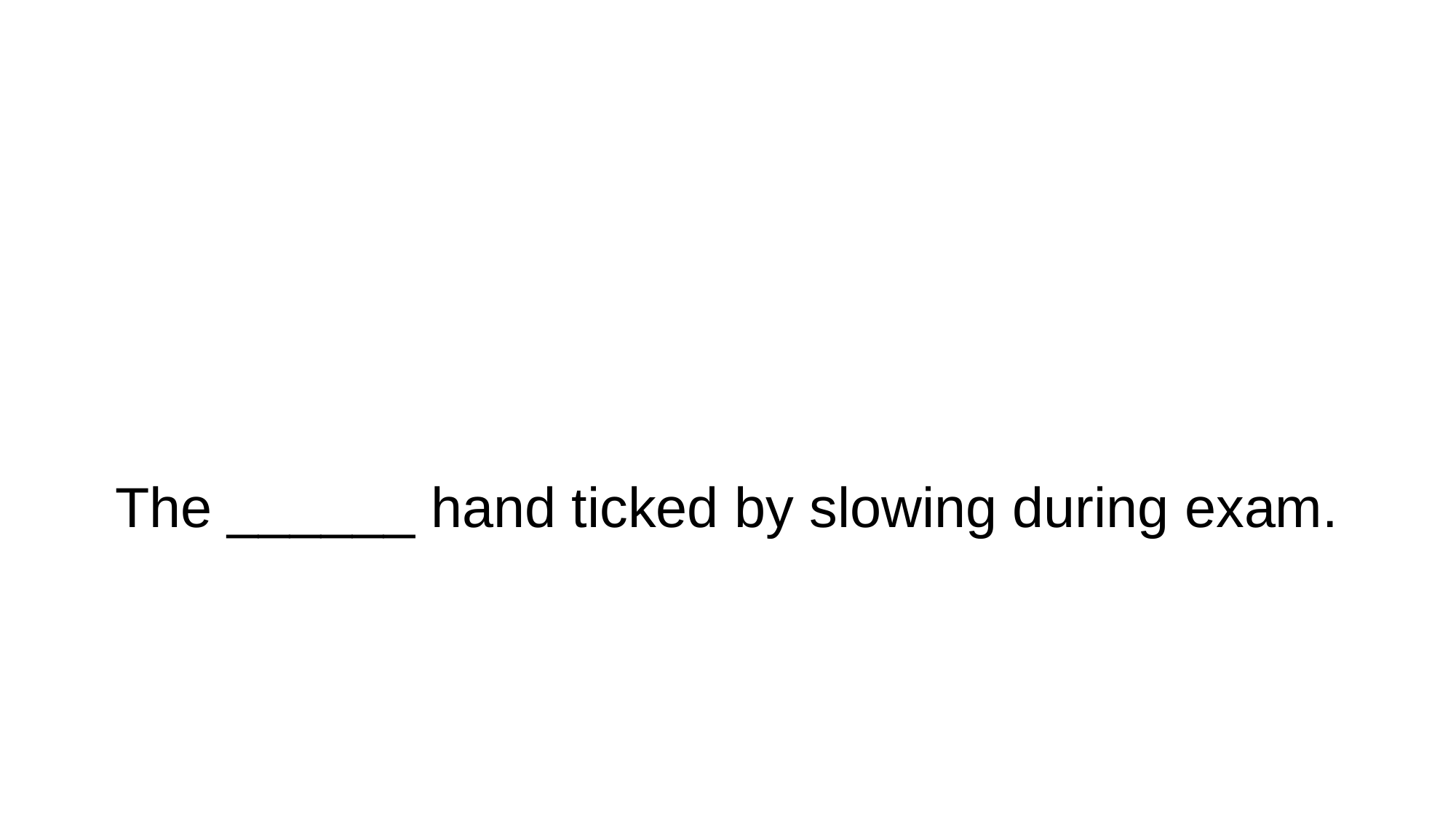

# The ______ hand ticked by slowing during exam.